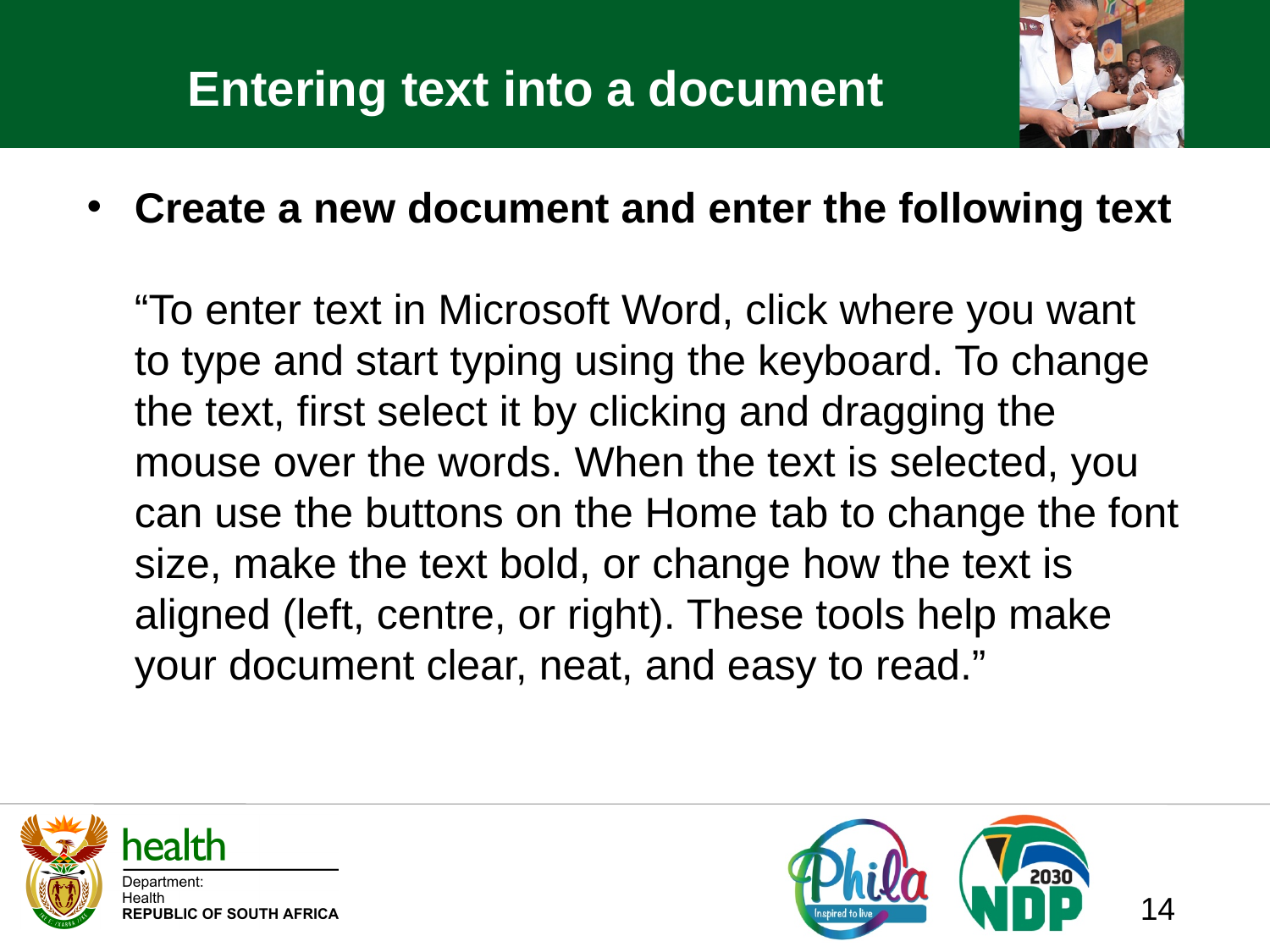

# Entering text into a document
Create a new document and enter the following text

“To enter text in Microsoft Word, click where you want to type and start typing using the keyboard. To change the text, first select it by clicking and dragging the mouse over the words. When the text is selected, you can use the buttons on the Home tab to change the font size, make the text bold, or change how the text is aligned (left, centre, or right). These tools help make your document clear, neat, and easy to read.”